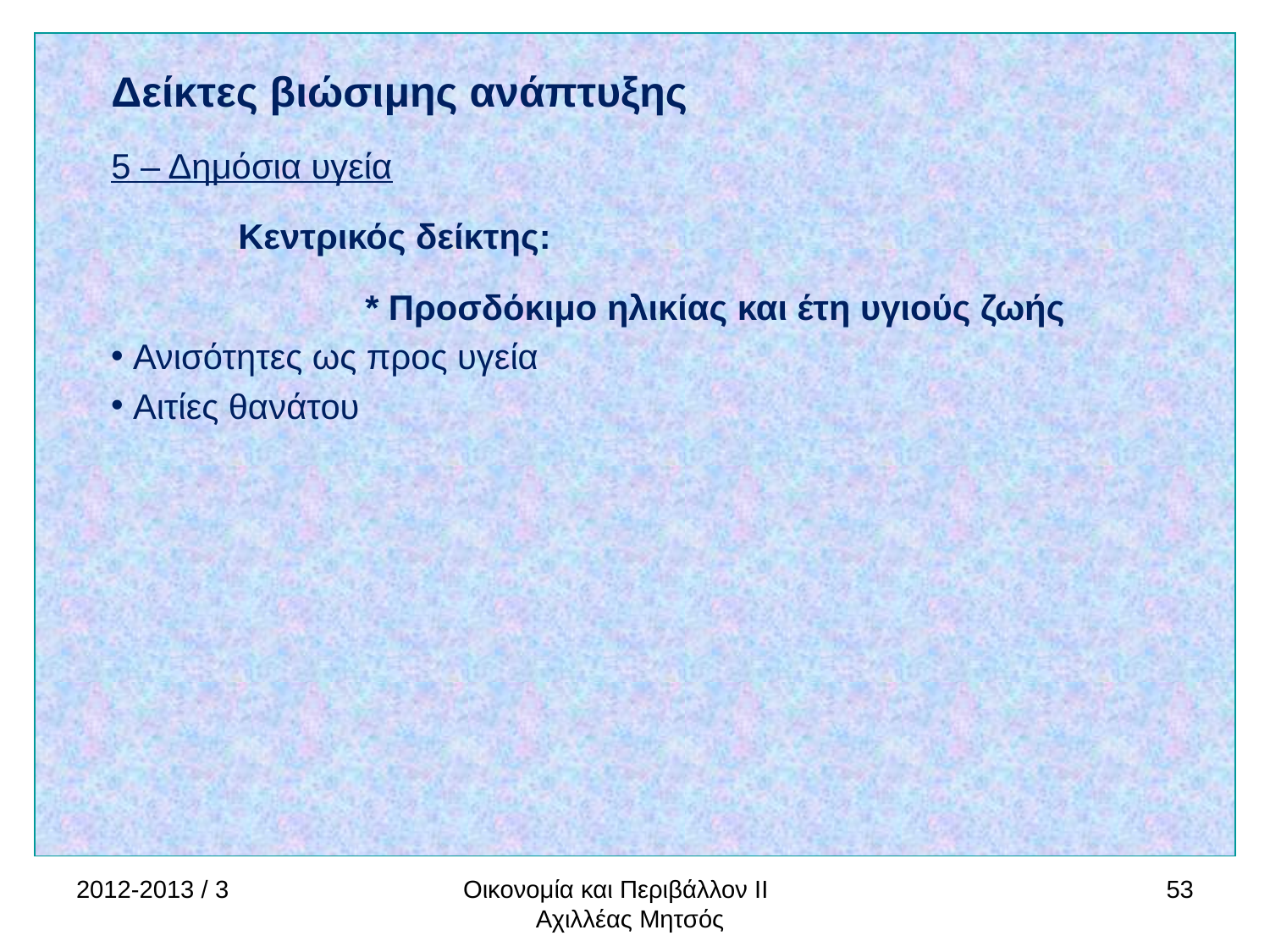

Δείκτες βιώσιμης ανάπτυξης
5 – Δημόσια υγεία
	Κεντρικός δείκτης:
		* Προσδόκιμο ηλικίας και έτη υγιούς ζωής
 Ανισότητες ως προς υγεία
 Αιτίες θανάτου
2012-2013 / 3
Οικονομία και Περιβάλλον ΙΙ     Αχιλλέας Μητσός
53